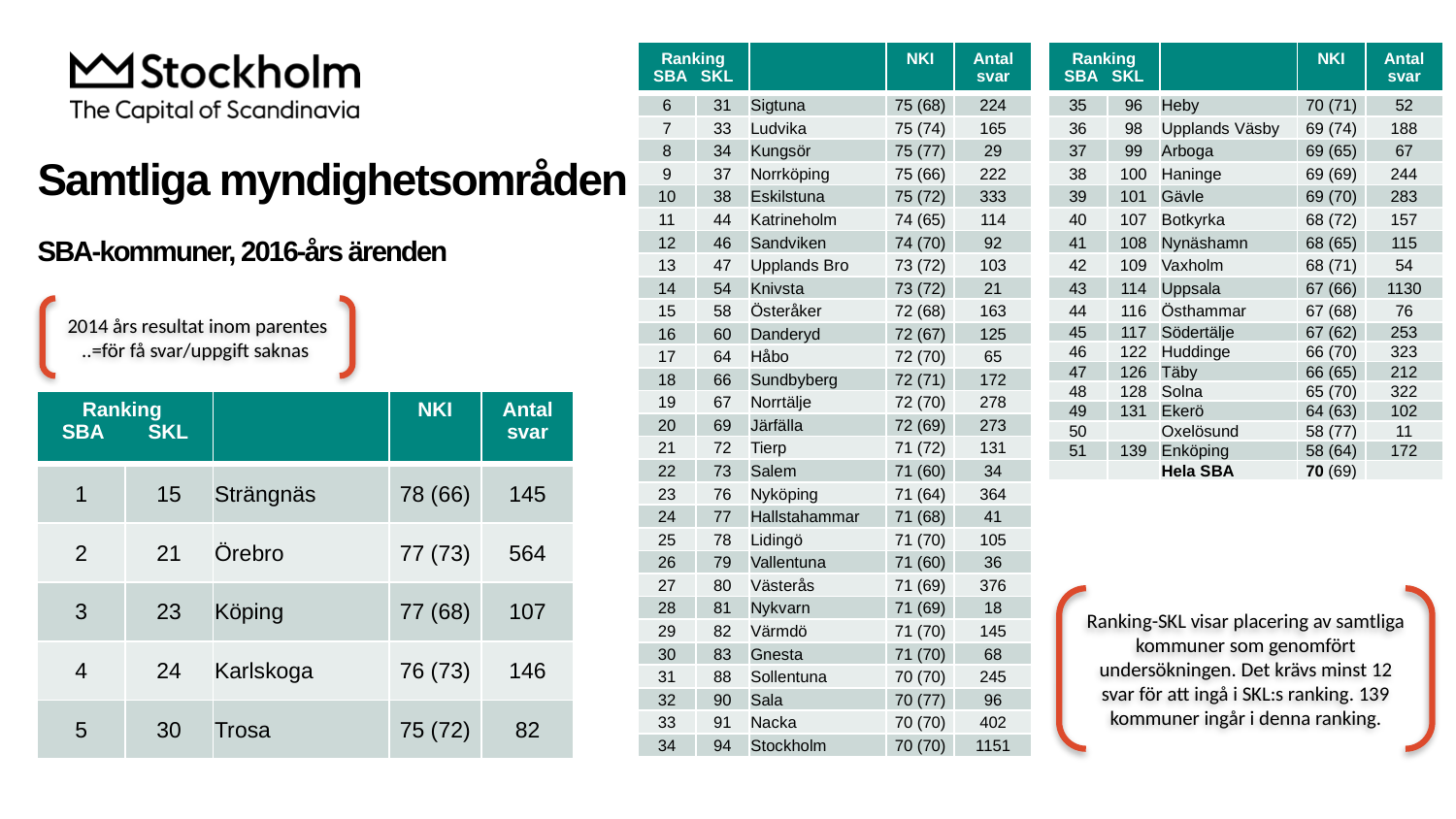

| Ranking SBA SKL |  |  | NKI | Antal svar |
| --- | --- | --- | --- | --- |
| 6 | 31 | Sigtuna | 75 (68) | 224 |
| 7 | 33 | Ludvika | 75 (74) | 165 |
| 8 | 34 | Kungsör | 75 (77) | 29 |
| 9 | 37 | Norrköping | 75 (66) | 222 |
| 10 | 38 | Eskilstuna | 75 (72) | 333 |
| 11 | 44 | Katrineholm | 74 (65) | 114 |
| 12 | 46 | Sandviken | 74 (70) | 92 |
| 13 | 47 | Upplands Bro | 73 (72) | 103 |
| 14 | 54 | Knivsta | 73 (72) | 21 |
| 15 | 58 | Österåker | 72 (68) | 163 |
| 16 | 60 | Danderyd | 72 (67) | 125 |
| 17 | 64 | Håbo | 72 (70) | 65 |
| 18 | 66 | Sundbyberg | 72 (71) | 172 |
| 19 | 67 | Norrtälje | 72 (70) | 278 |
| 20 | 69 | Järfälla | 72 (69) | 273 |
| 21 | 72 | Tierp | 71 (72) | 131 |
| 22 | 73 | Salem | 71 (60) | 34 |
| 23 | 76 | Nyköping | 71 (64) | 364 |
| 24 | 77 | Hallstahammar | 71 (68) | 41 |
| 25 | 78 | Lidingö | 71 (70) | 105 |
| 26 | 79 | Vallentuna | 71 (60) | 36 |
| 27 | 80 | Västerås | 71 (69) | 376 |
| 28 | 81 | Nykvarn | 71 (69) | 18 |
| 29 | 82 | Värmdö | 71 (70) | 145 |
| 30 | 83 | Gnesta | 71 (70) | 68 |
| 31 | 88 | Sollentuna | 70 (70) | 245 |
| 32 | 90 | Sala | 70 (77) | 96 |
| 33 | 91 | Nacka | 70 (70) | 402 |
| 34 | 94 | Stockholm | 70 (70) | 1151 |
| Ranking SBA SKL |  |  | NKI | Antal svar |
| --- | --- | --- | --- | --- |
| 35 | 96 | Heby | 70 (71) | 52 |
| 36 | 98 | Upplands Väsby | 69 (74) | 188 |
| 37 | 99 | Arboga | 69 (65) | 67 |
| 38 | 100 | Haninge | 69 (69) | 244 |
| 39 | 101 | Gävle | 69 (70) | 283 |
| 40 | 107 | Botkyrka | 68 (72) | 157 |
| 41 | 108 | Nynäshamn | 68 (65) | 115 |
| 42 | 109 | Vaxholm | 68 (71) | 54 |
| 43 | 114 | Uppsala | 67 (66) | 1130 |
| 44 | 116 | Östhammar | 67 (68) | 76 |
| 45 | 117 | Södertälje | 67 (62) | 253 |
| 46 | 122 | Huddinge | 66 (70) | 323 |
| 47 | 126 | Täby | 66 (65) | 212 |
| 48 | 128 | Solna | 65 (70) | 322 |
| 49 | 131 | Ekerö | 64 (63) | 102 |
| 50 |  | Oxelösund | 58 (77) | 11 |
| 51 | 139 | Enköping | 58 (64) | 172 |
|  |  | Hela SBA | 70 (69) |  |
# Samtliga myndighetsområden SBA-kommuner, 2016-års ärenden
2014 års resultat inom parentes
..=för få svar/uppgift saknas
| Ranking SBA SKL |  |  | NKI | Antal svar |
| --- | --- | --- | --- | --- |
| 1 | 15 | Strängnäs | 78 (66) | 145 |
| 2 | 21 | Örebro | 77 (73) | 564 |
| 3 | 23 | Köping | 77 (68) | 107 |
| 4 | 24 | Karlskoga | 76 (73) | 146 |
| 5 | 30 | Trosa | 75 (72) | 82 |
Ranking-SKL visar placering av samtliga kommuner som genomfört undersökningen. Det krävs minst 12 svar för att ingå i SKL:s ranking. 139 kommuner ingår i denna ranking.